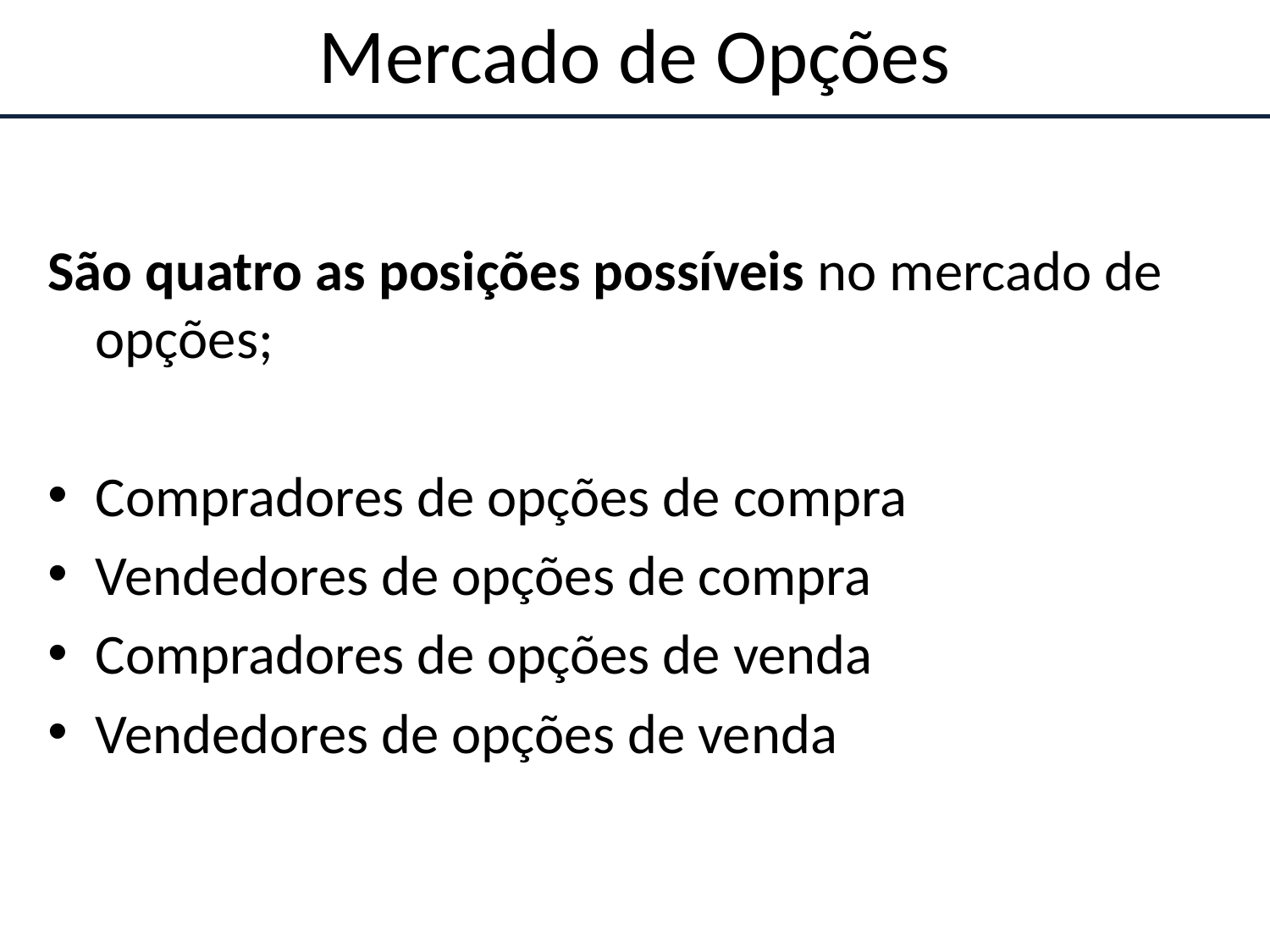

# Mercado de Opções
São quatro as posições possíveis no mercado de opções;

Compradores de opções de compra
Vendedores de opções de compra
Compradores de opções de venda
Vendedores de opções de venda